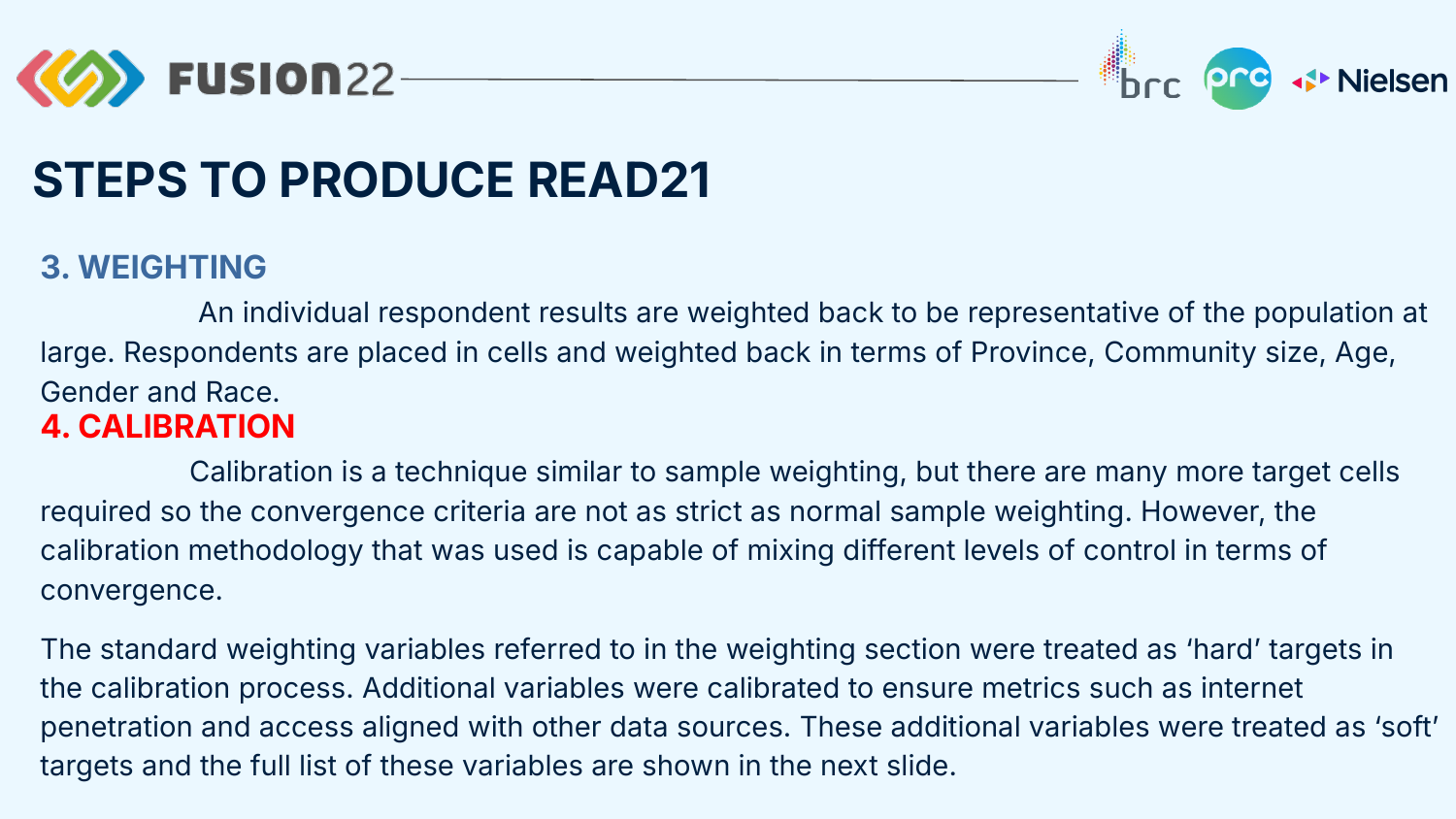

STEPS TO PRODUCE READ21
3. WEIGHTING                                                                                                                                                                                  An individual respondent results are weighted back to be representative of the population at large. Respondents are placed in cells and weighted back in terms of Province, Community size, Age, Gender and Race.
4. CALIBRATION                                                                                                                                                                            Calibration is a technique similar to sample weighting, but there are many more target cells required so the convergence criteria are not as strict as normal sample weighting. However, the calibration methodology that was used is capable of mixing different levels of control in terms of convergence.
The standard weighting variables referred to in the weighting section were treated as ‘hard’ targets in the calibration process. Additional variables were calibrated to ensure metrics such as internet penetration and access aligned with other data sources. These additional variables were treated as ‘soft’ targets and the full list of these variables are shown in the next slide.